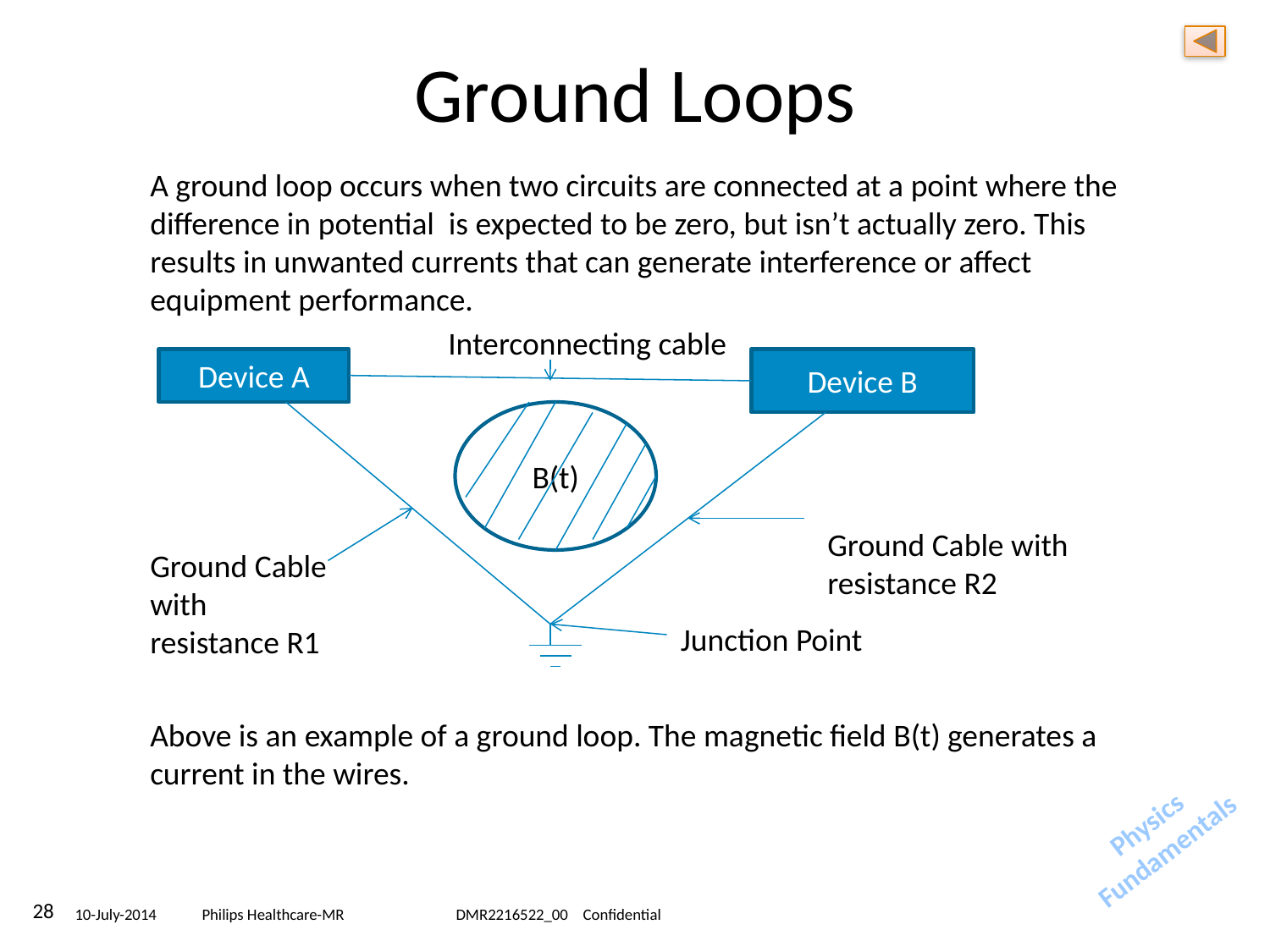

# Ground Loops
A ground loop occurs when two circuits are connected at a point where the difference in potential  is expected to be zero, but isn’t actually zero. This results in unwanted currents that can generate interference or affect equipment performance.
Interconnecting cable
Device A
Device B
B(t)
Ground Cable with resistance R2
Ground Cable with resistance R1
Junction Point
Above is an example of a ground loop. The magnetic field B(t) generates a current in the wires.
Physics
Fundamentals